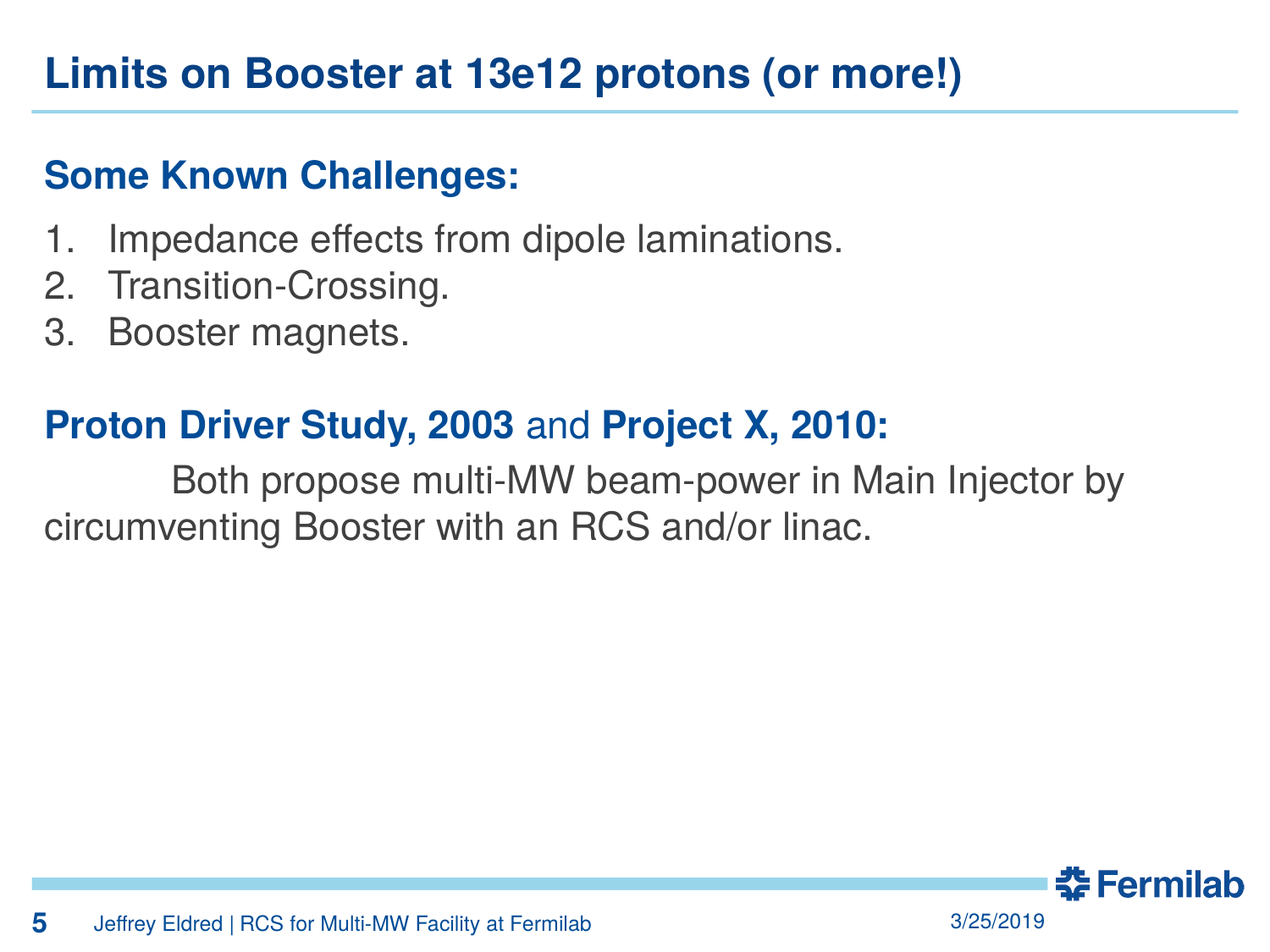

5
Limits on Booster at 13e12 protons (or more!)
Some Known Challenges:

Impedance effects from dipole laminations.
Transition-Crossing.
Booster magnets.

Proton Driver Study, 2003 and Project X, 2010:
	Both propose multi-MW beam-power in Main Injector by 	circumventing Booster with an RCS and/or linac.

5
3/25/2019
Jeffrey Eldred | RCS for Multi-MW Facility at Fermilab